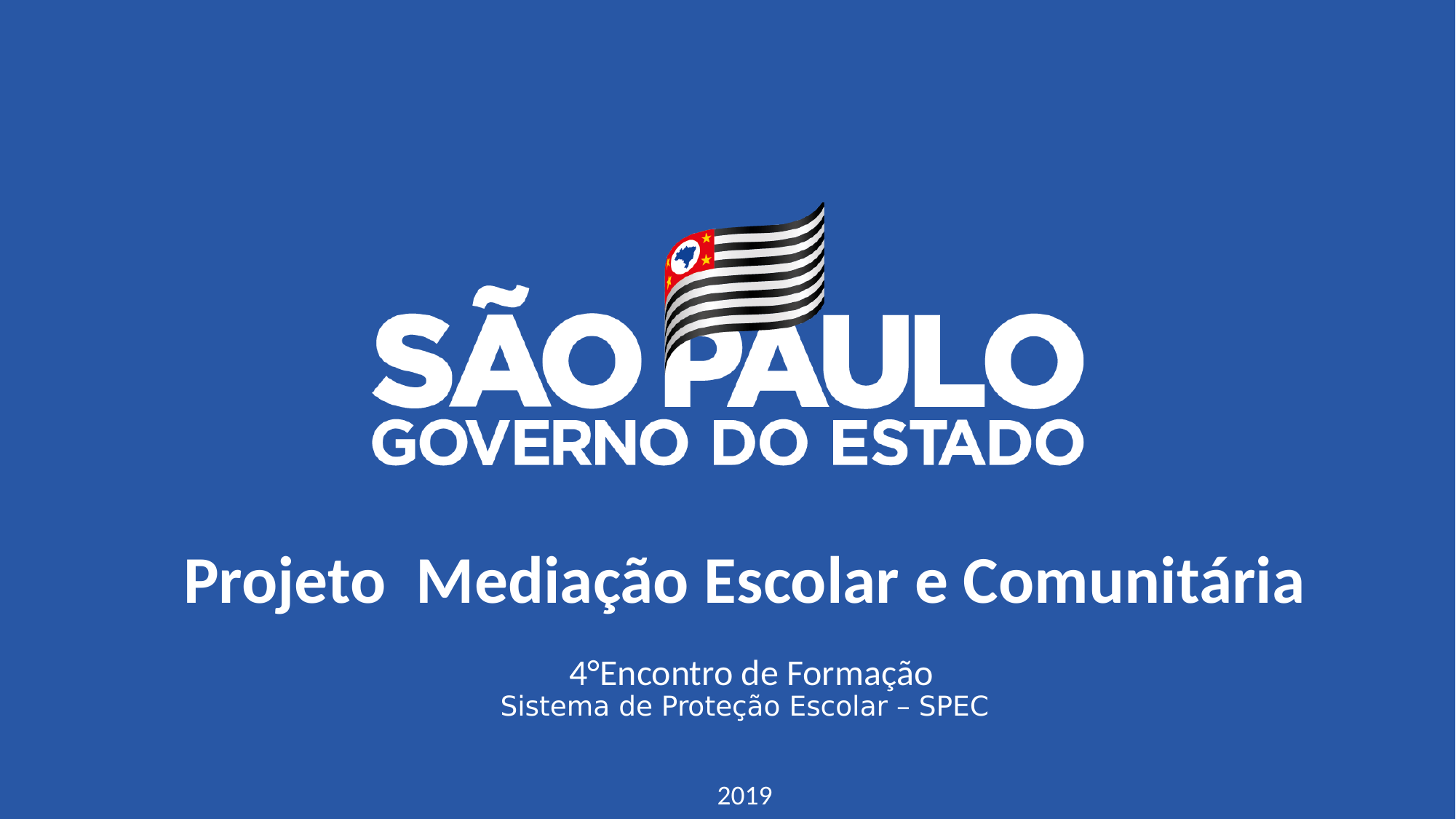

Projeto  Mediação Escolar e Comunitária
  4°Encontro de Formação
Sistema de Proteção Escolar – SPEC

2019